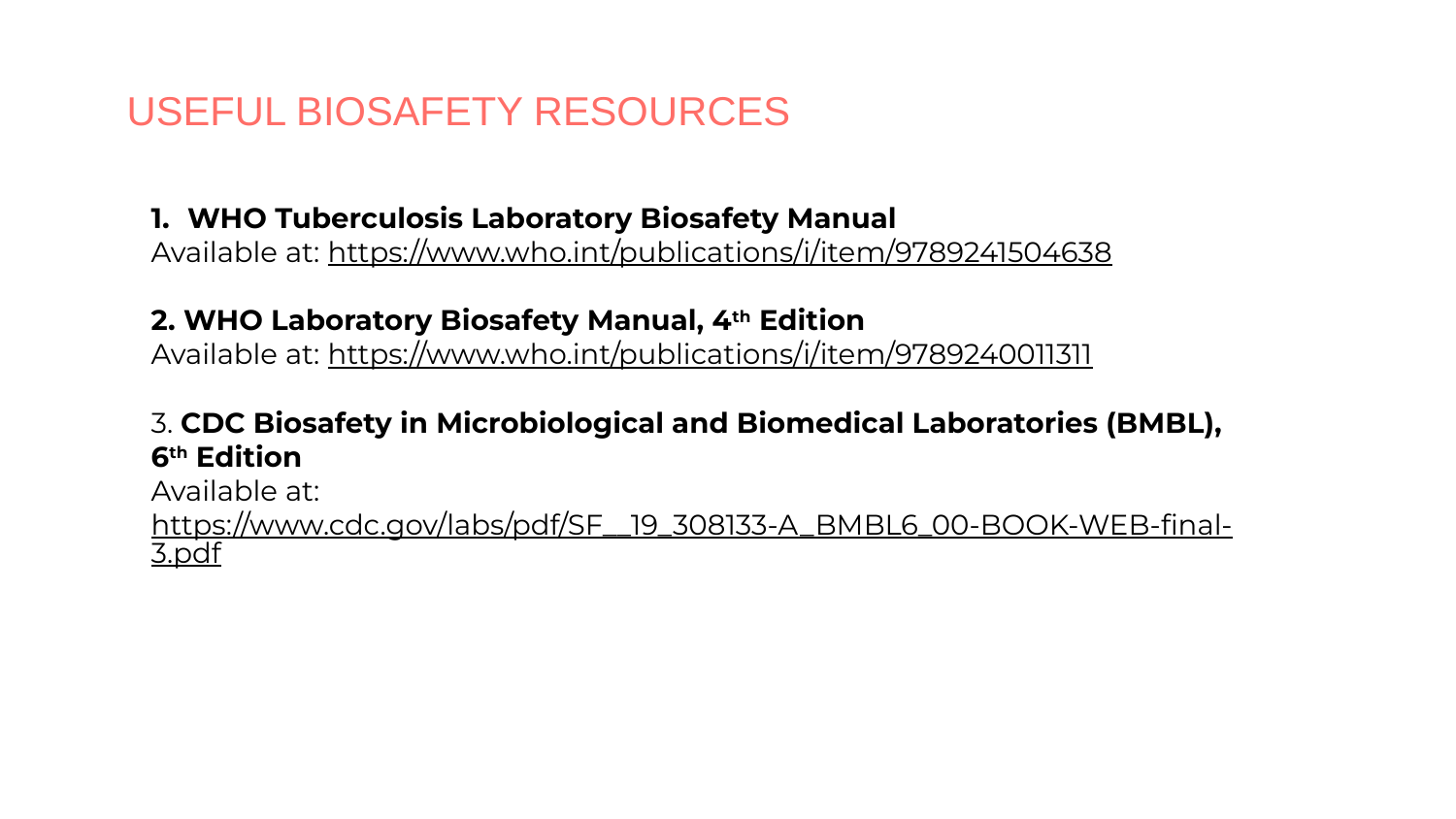

# USEFUL BIOSAFETY RESOURCES
WHO Tuberculosis Laboratory Biosafety Manual
Available at: https://www.who.int/publications/i/item/9789241504638

2. WHO Laboratory Biosafety Manual, 4th Edition
Available at: https://www.who.int/publications/i/item/9789240011311

3. CDC Biosafety in Microbiological and Biomedical Laboratories (BMBL), 6th Edition
Available at: https://www.cdc.gov/labs/pdf/SF__19_308133-A_BMBL6_00-BOOK-WEB-final-3.pdf